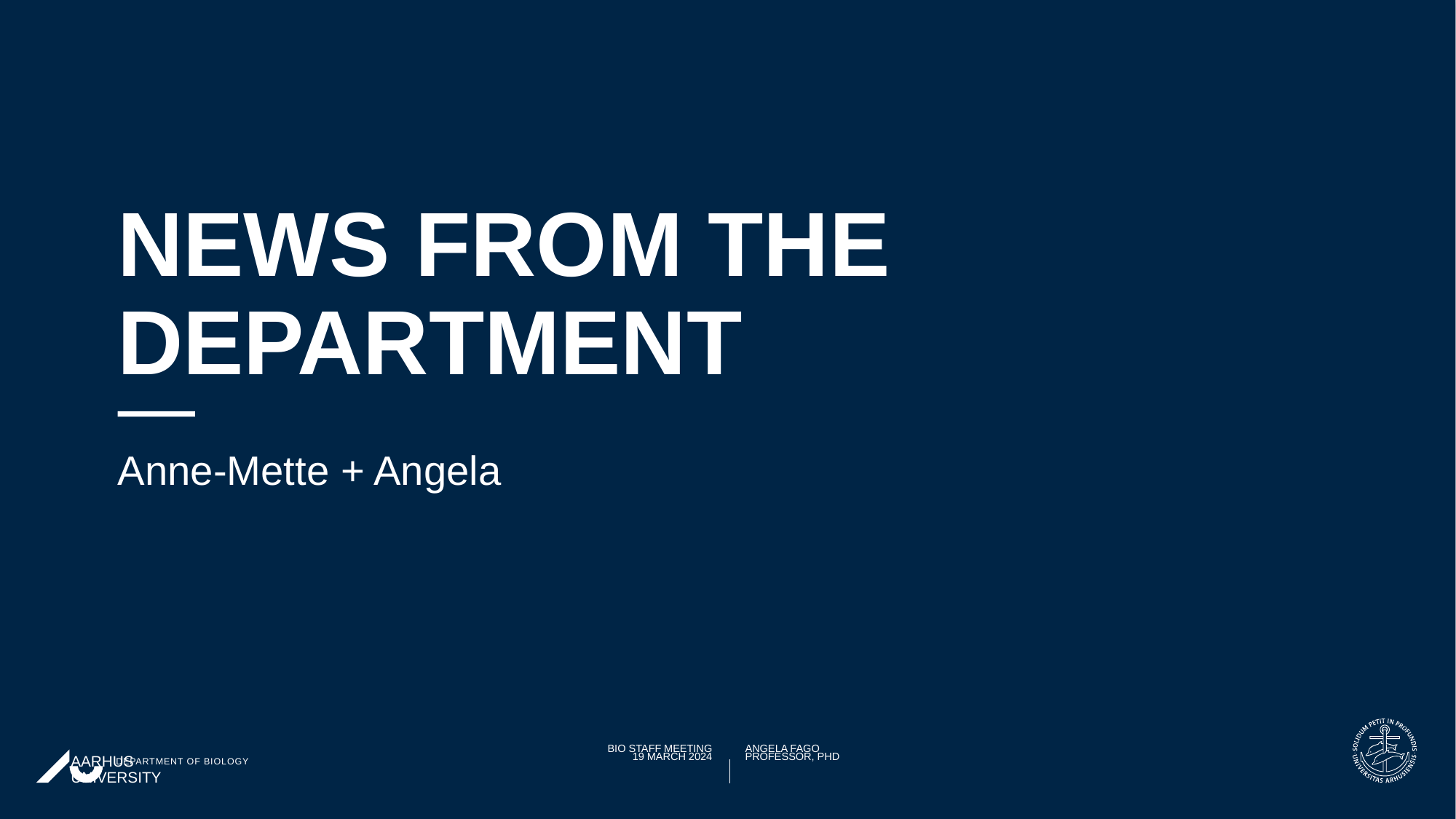

# News from the department
Anne-Mette + Angela
20/03/202419/03/2024